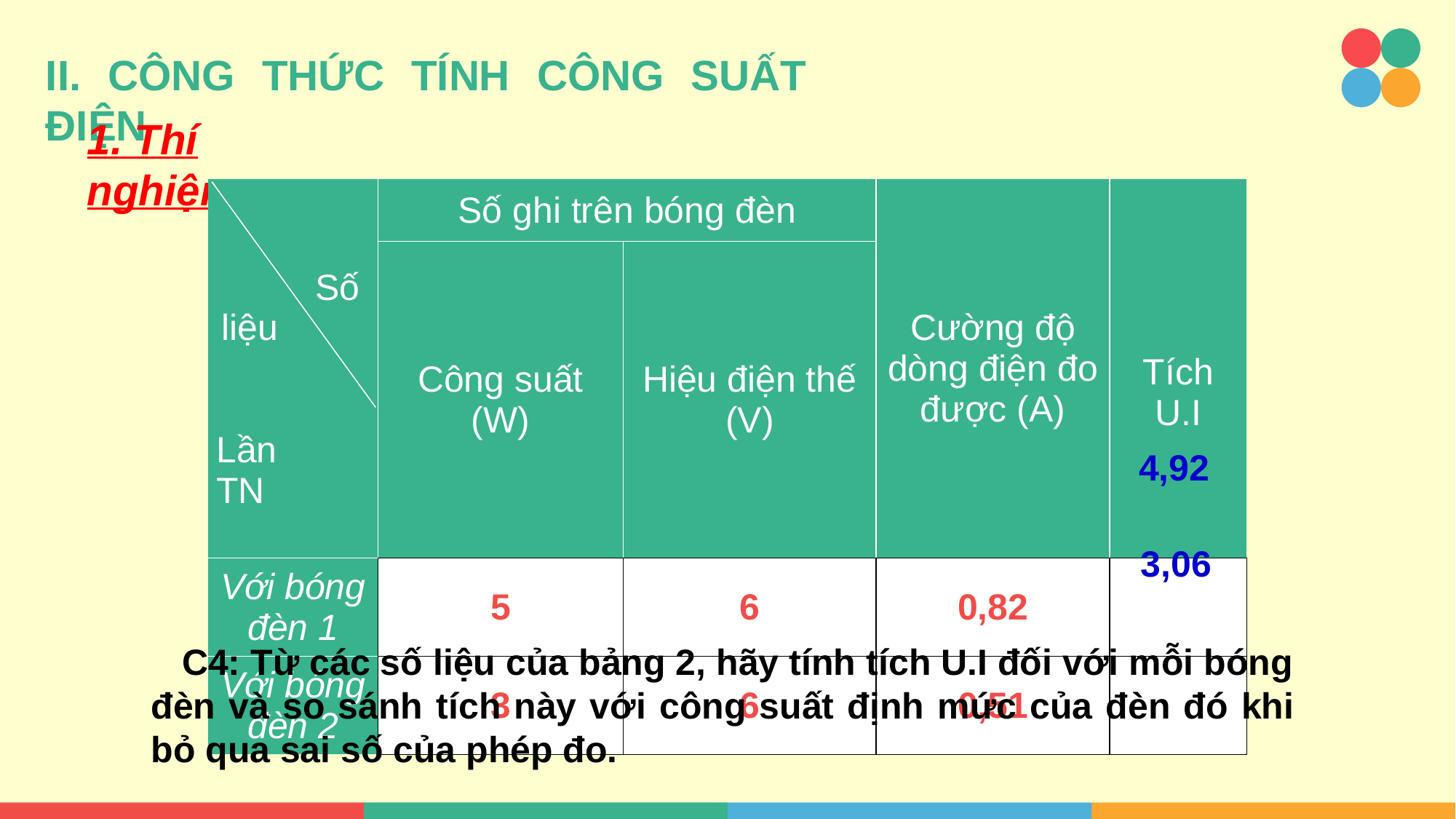

II. CÔNG THỨC TÍNH CÔNG SUẤT ĐIỆN

1. Thí nghiệm:

| Số liệu Lần TN | Số ghi trên bóng đèn |  | Cường độ dòng điện đo được (A) | Tích U.I |
| --- | --- | --- | --- | --- |
|  | Công suất (W) | Hiệu điện thế (V) |  |  |
| Với bóng đèn 1 | 5 | 6 | 0,82 |  |
| Với bóng đèn 2 | 3 | 6 | 0,51 |  |

4,92
3,06
   C4: Từ các số liệu của bảng 2, hãy tính tích U.I đối với mỗi bóng đèn và so sánh tích này với công suất định mức của đèn đó khi bỏ qua sai số của phép đo.